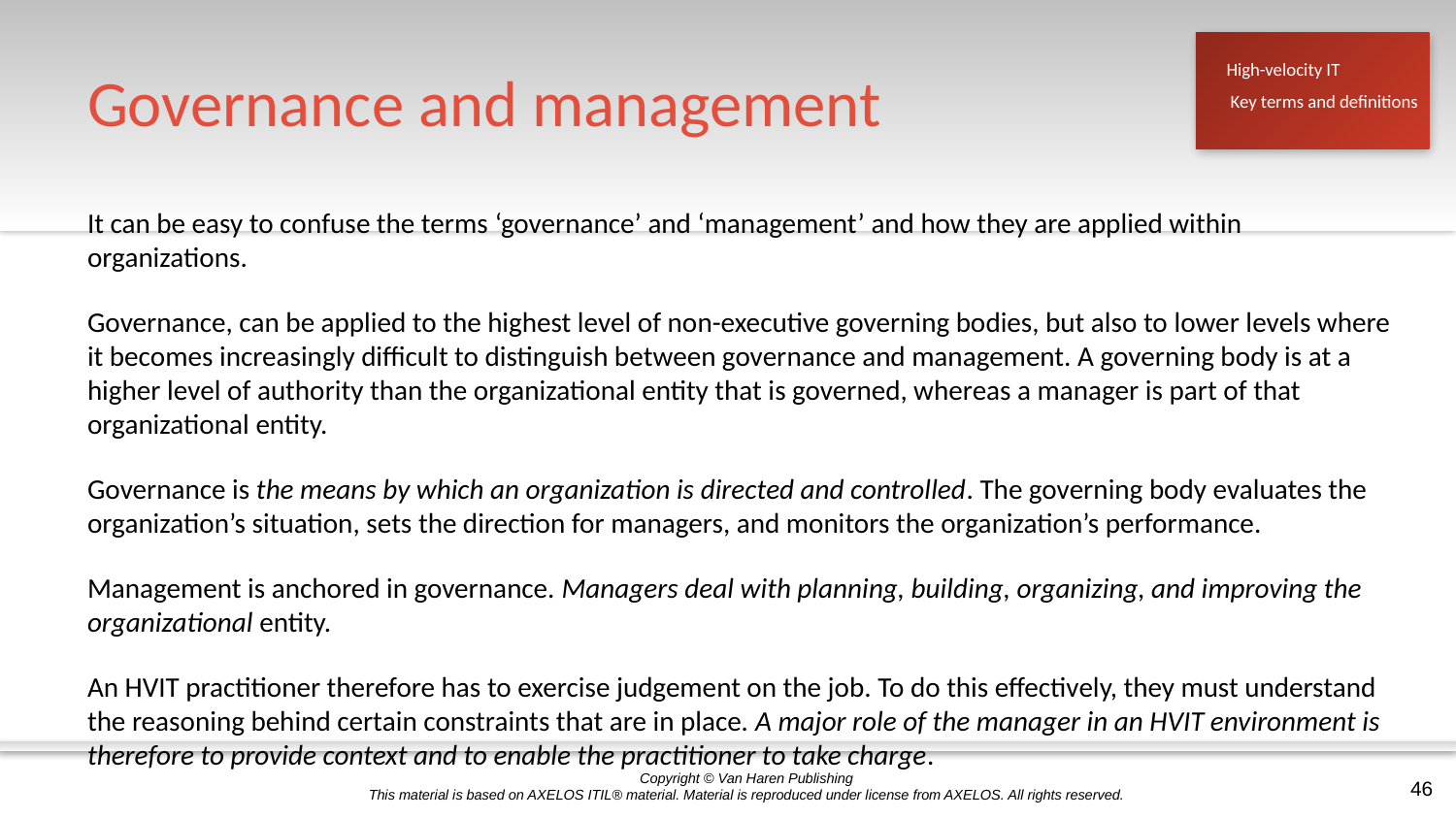

# Governance and management
High-velocity IT
Key terms and definitions
It can be easy to confuse the terms ‘governance’ and ‘management’ and how they are applied within organizations.

Governance, can be applied to the highest level of non-executive governing bodies, but also to lower levels where it becomes increasingly difficult to distinguish between governance and management. A governing body is at a higher level of authority than the organizational entity that is governed, whereas a manager is part of that organizational entity.

Governance is the means by which an organization is directed and controlled. The governing body evaluates the organization’s situation, sets the direction for managers, and monitors the organization’s performance.

Management is anchored in governance. Managers deal with planning, building, organizing, and improving the organizational entity.

An HVIT practitioner therefore has to exercise judgement on the job. To do this effectively, they must understand the reasoning behind certain constraints that are in place. A major role of the manager in an HVIT environment is therefore to provide context and to enable the practitioner to take charge.